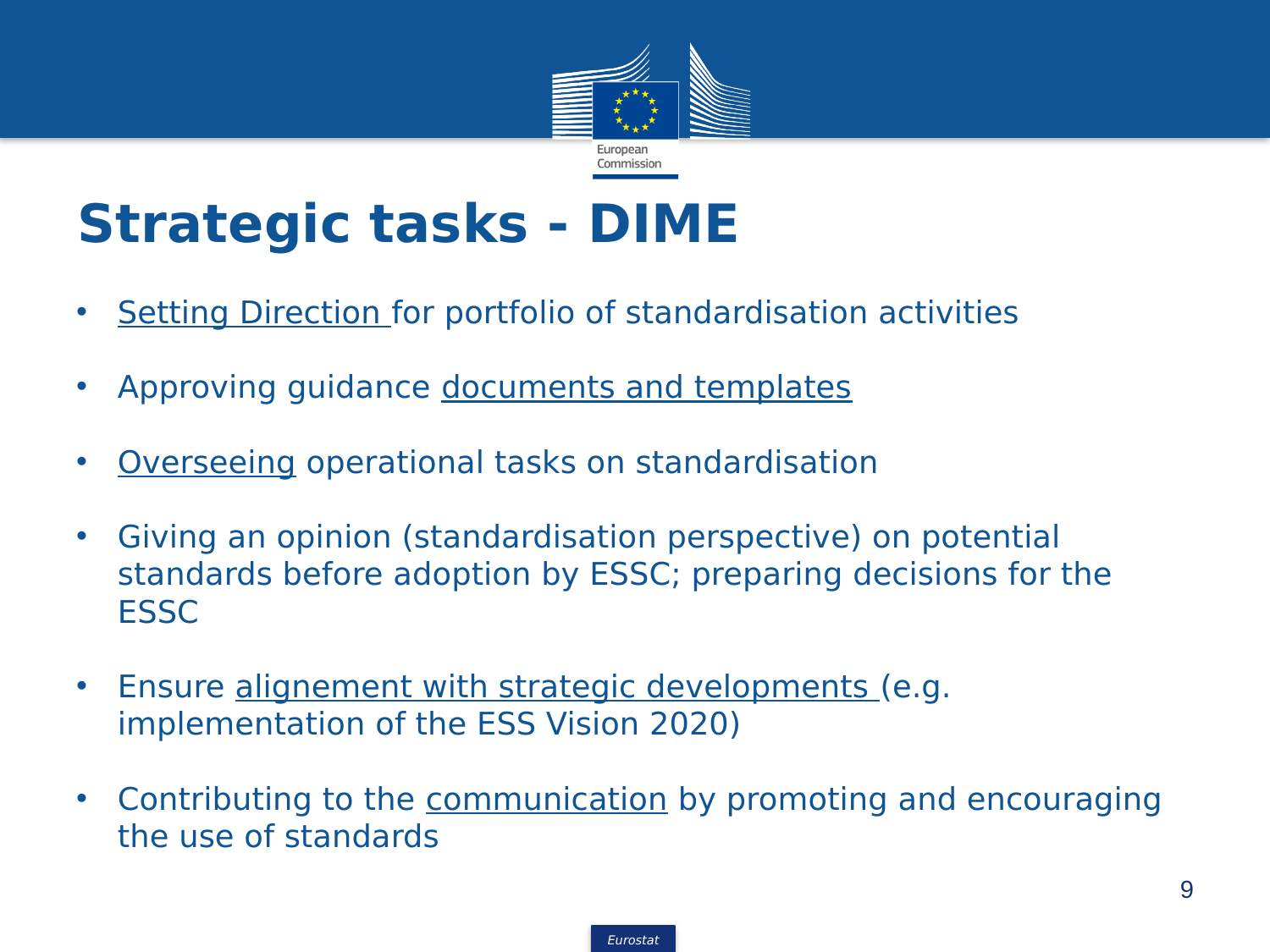

# Strategic tasks - DIME
Setting Direction for portfolio of standardisation activities

Approving guidance documents and templates

Overseeing operational tasks on standardisation

Giving an opinion (standardisation perspective) on potential standards before adoption by ESSC; preparing decisions for the ESSC

Ensure alignement with strategic developments (e.g. implementation of the ESS Vision 2020)

Contributing to the communication by promoting and encouraging the use of standards
9